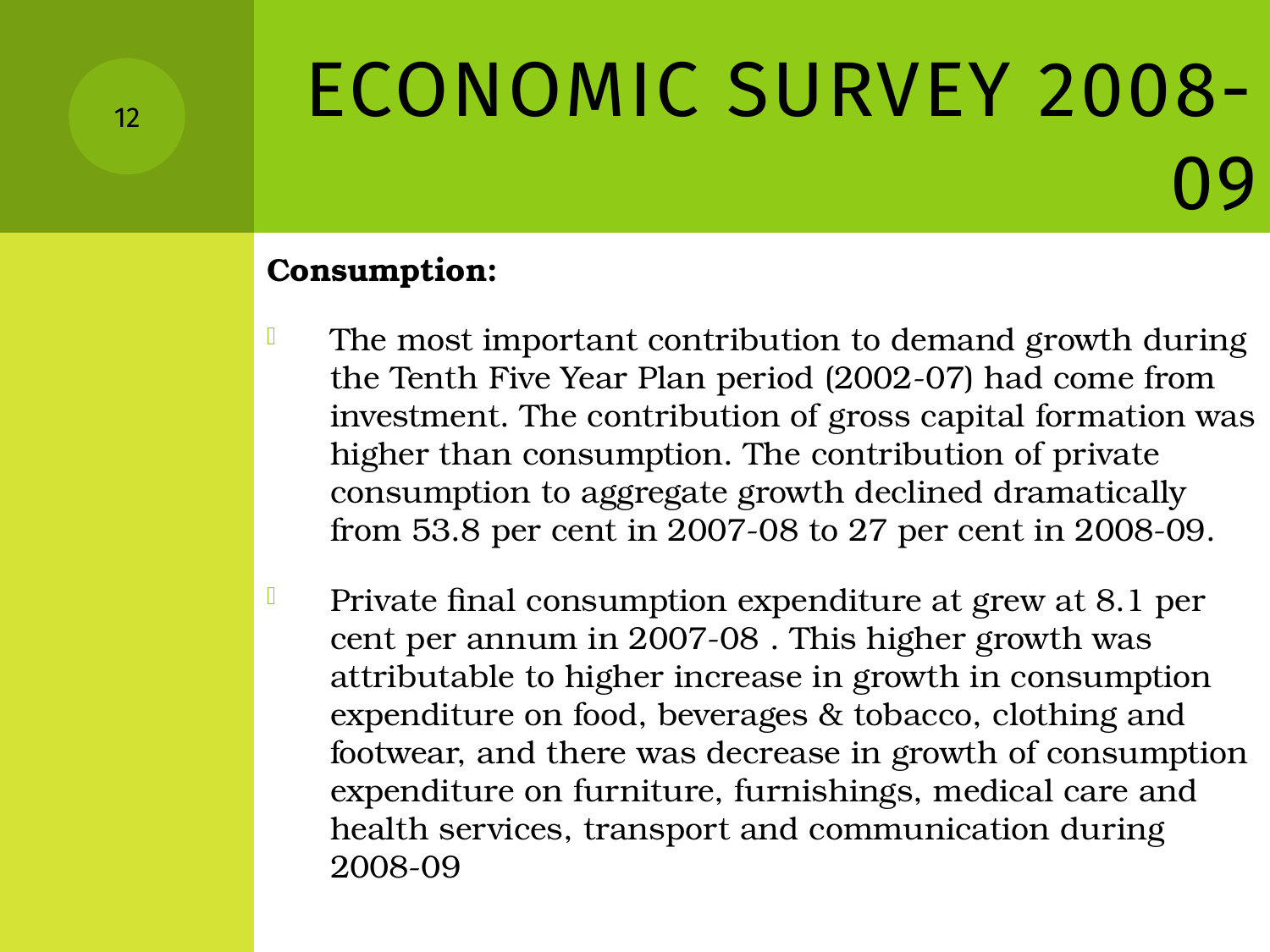

12
# Economic Survey 2008-09
Consumption:
The most important contribution to demand growth during the Tenth Five Year Plan period (2002-07) had come from investment. The contribution of gross capital formation was higher than consumption. The contribution of private consumption to aggregate growth declined dramatically from 53.8 per cent in 2007-08 to 27 per cent in 2008-09.
Private final consumption expenditure at grew at 8.1 per cent per annum in 2007-08 . This higher growth was attributable to higher increase in growth in consumption expenditure on food, beverages & tobacco, clothing and footwear, and there was decrease in growth of consumption expenditure on furniture, furnishings, medical care and health services, transport and communication during 2008-09